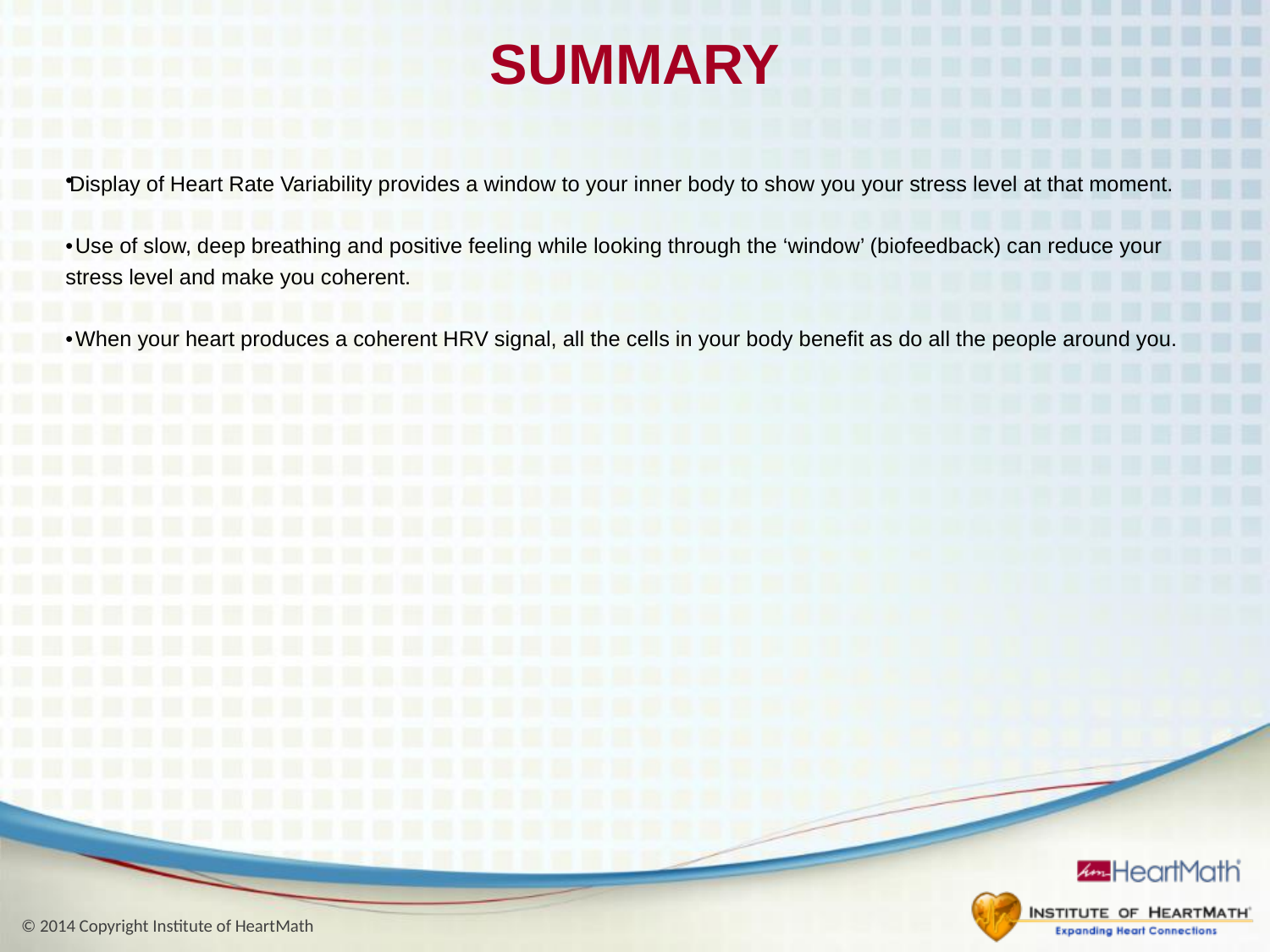

# SUMMARY
Display of Heart Rate Variability provides a window to your inner body to show you your stress level at that moment.

 Use of slow, deep breathing and positive feeling while looking through the ‘window’ (biofeedback) can reduce your stress level and make you coherent.

 When your heart produces a coherent HRV signal, all the cells in your body benefit as do all the people around you.